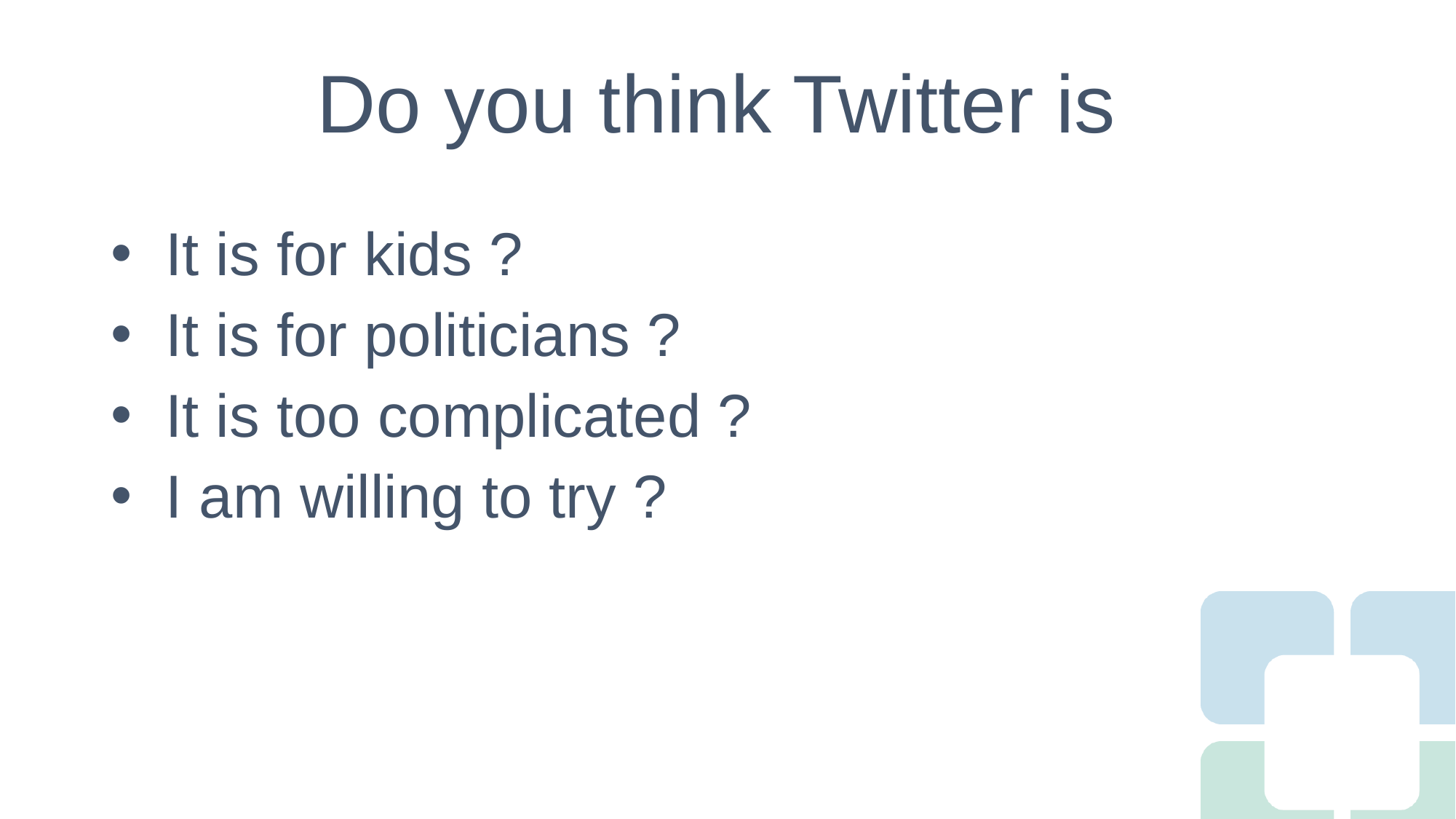

# Do you think Twitter is
It is for kids ?
It is for politicians ?
It is too complicated ?
I am willing to try ?